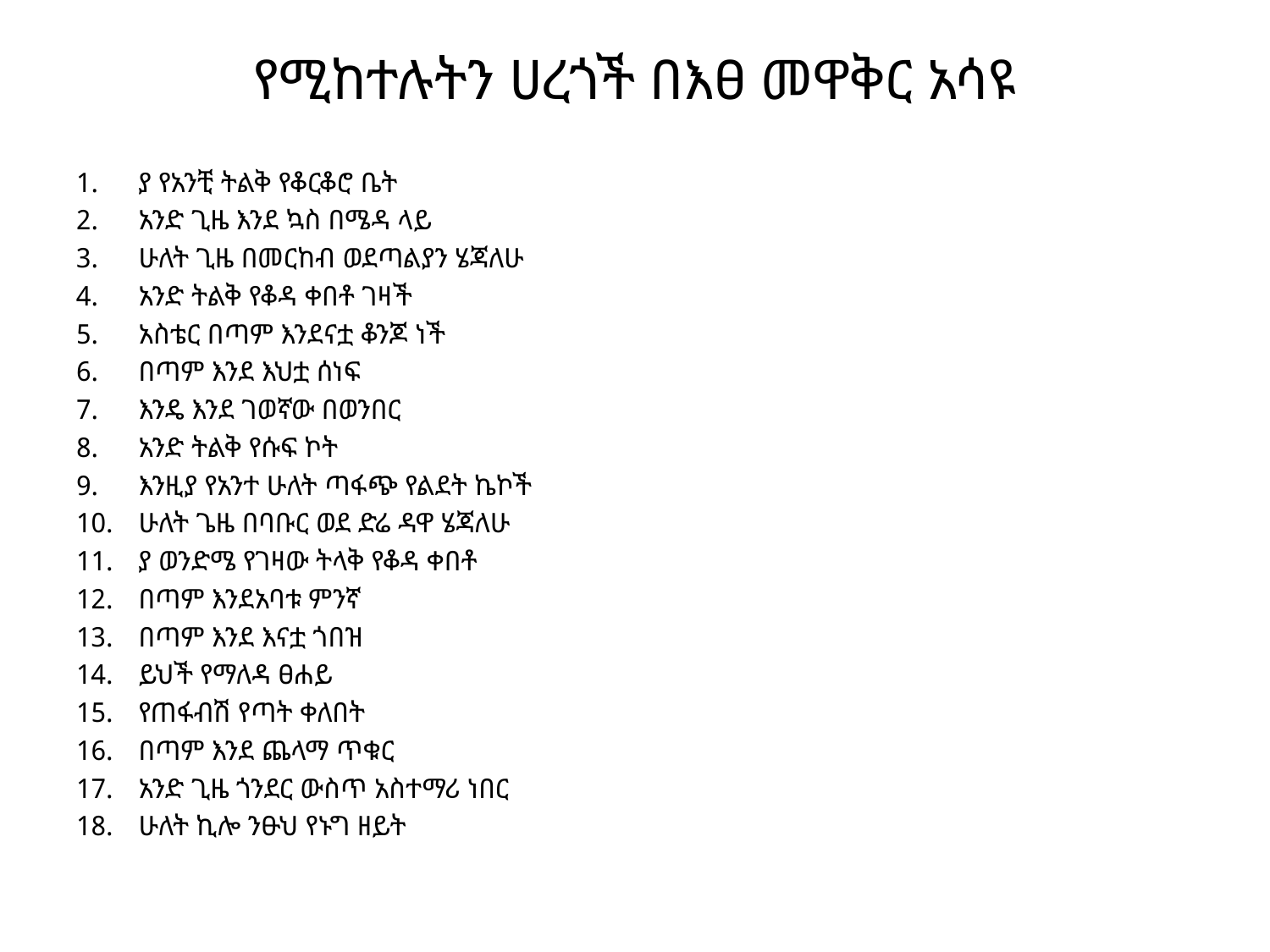

# የሚከተሉትን ሀረጎች በእፀ መዋቅር አሳዩ
ያ የአንቺ ትልቅ የቆርቆሮ ቤት
አንድ ጊዜ እንደ ኳስ በሜዳ ላይ
ሁለት ጊዜ በመርከብ ወደጣልያን ሄጃለሁ
አንድ ትልቅ የቆዳ ቀበቶ ገዛች
አስቴር በጣም እንደናቷ ቆንጆ ነች
በጣም እንደ እህቷ ሰነፍ
እንዴ እንደ ገወኛው በወንበር
አንድ ትልቅ የሱፍ ኮት
እንዚያ የአንተ ሁለት ጣፋጭ የልደት ኬኮች
ሁለት ጌዜ በባቡር ወደ ድሬ ዳዋ ሄጃለሁ
ያ ወንድሜ የገዛው ትላቅ የቆዳ ቀበቶ
በጣም እንደአባቱ ምንኛ
በጣም እንደ እናቷ ጎበዝ
ይህች የማለዳ ፀሐይ
የጠፋብሽ የጣት ቀለበት
በጣም እንደ ጨላማ ጥቁር
አንድ ጊዜ ጎንደር ውስጥ አስተማሪ ነበር
ሁለት ኪሎ ንፁህ የኑግ ዘይት